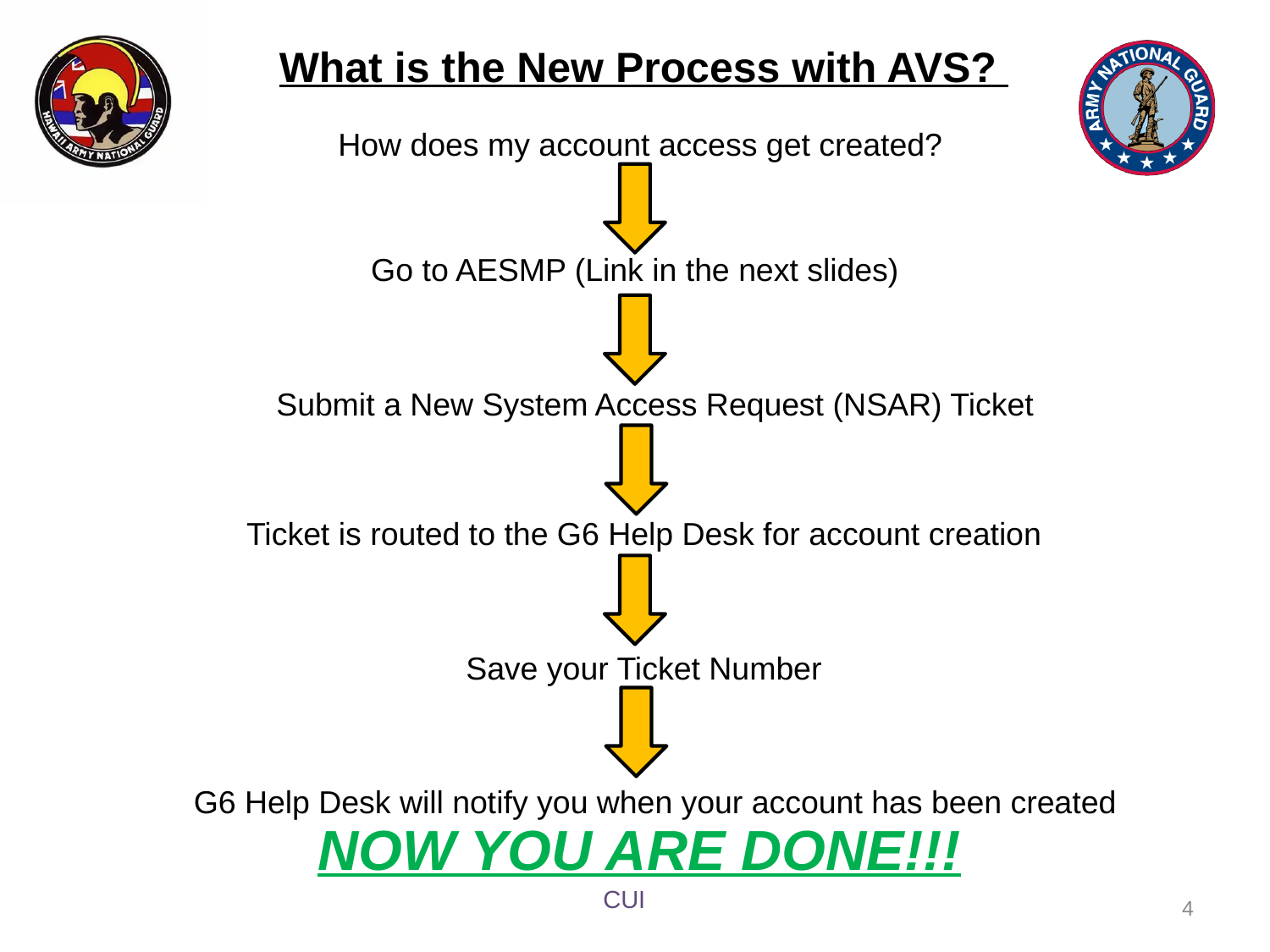

What is the New Process with AVS?
How does my account access get created?

Go to AESMP (Link in the next slides)

Submit a New System Access Request (NSAR) Ticket

Ticket is routed to the G6 Help Desk for account creation

Save your Ticket Number

G6 Help Desk will notify you when your account has been created
NOW YOU ARE DONE!!!
4